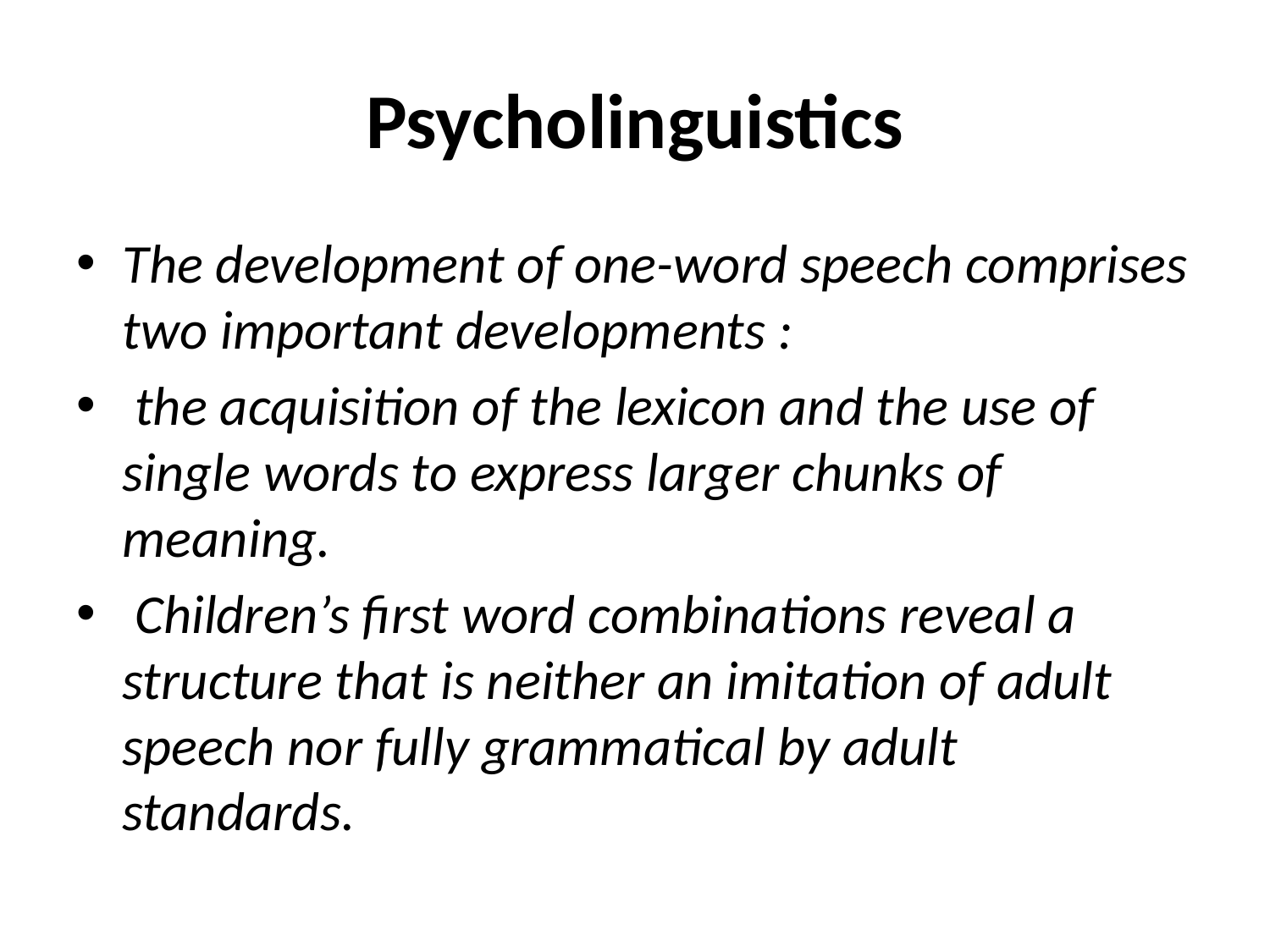

# Psycholinguistics
The development of one-word speech comprises two important developments :
 the acquisition of the lexicon and the use of single words to express larger chunks of meaning.
 Children’s first word combinations reveal a structure that is neither an imitation of adult speech nor fully grammatical by adult standards.